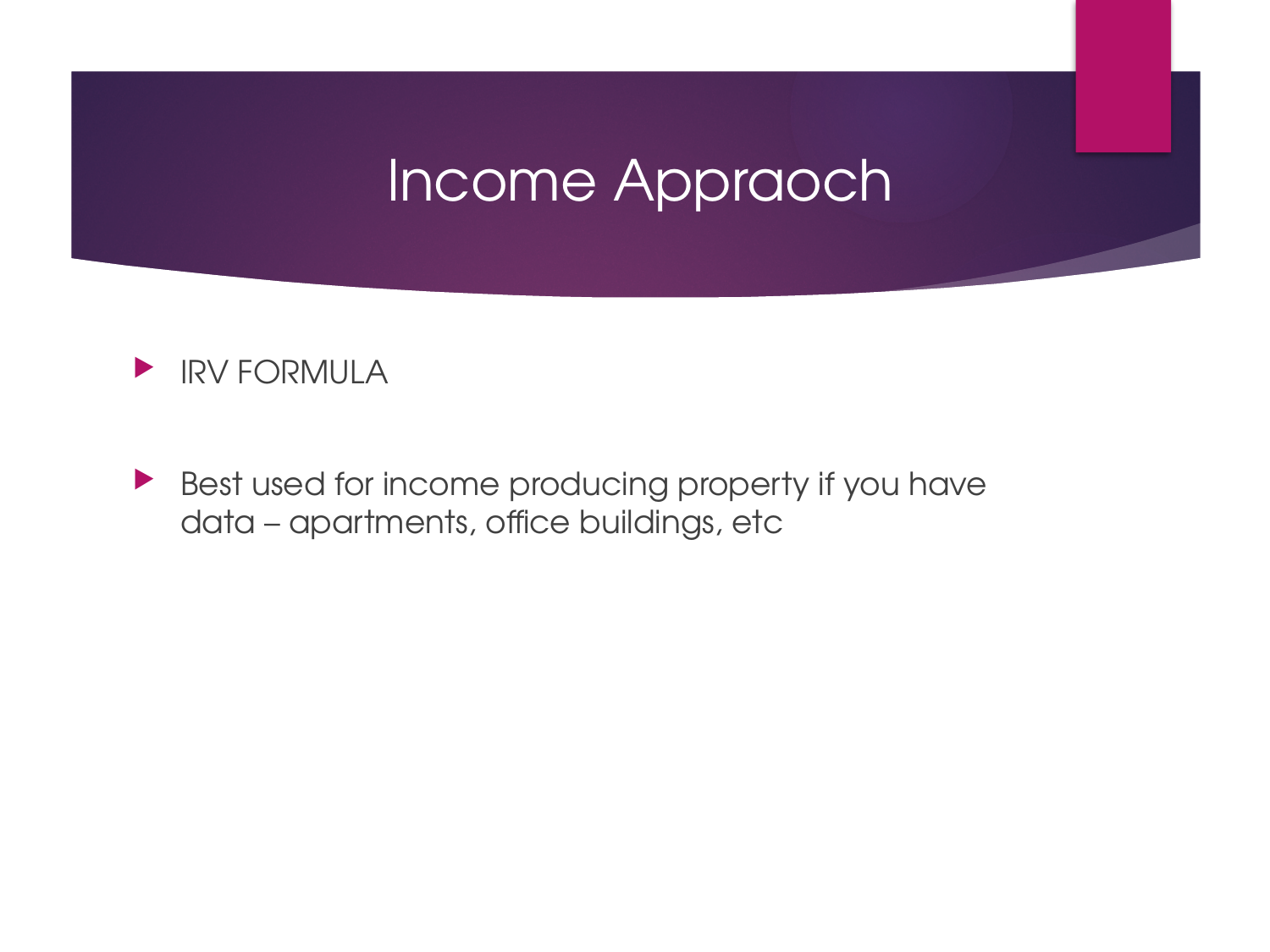

# Income Appraoch
IRV FORMULA

Best used for income producing property if you have data – apartments, office buildings, etc